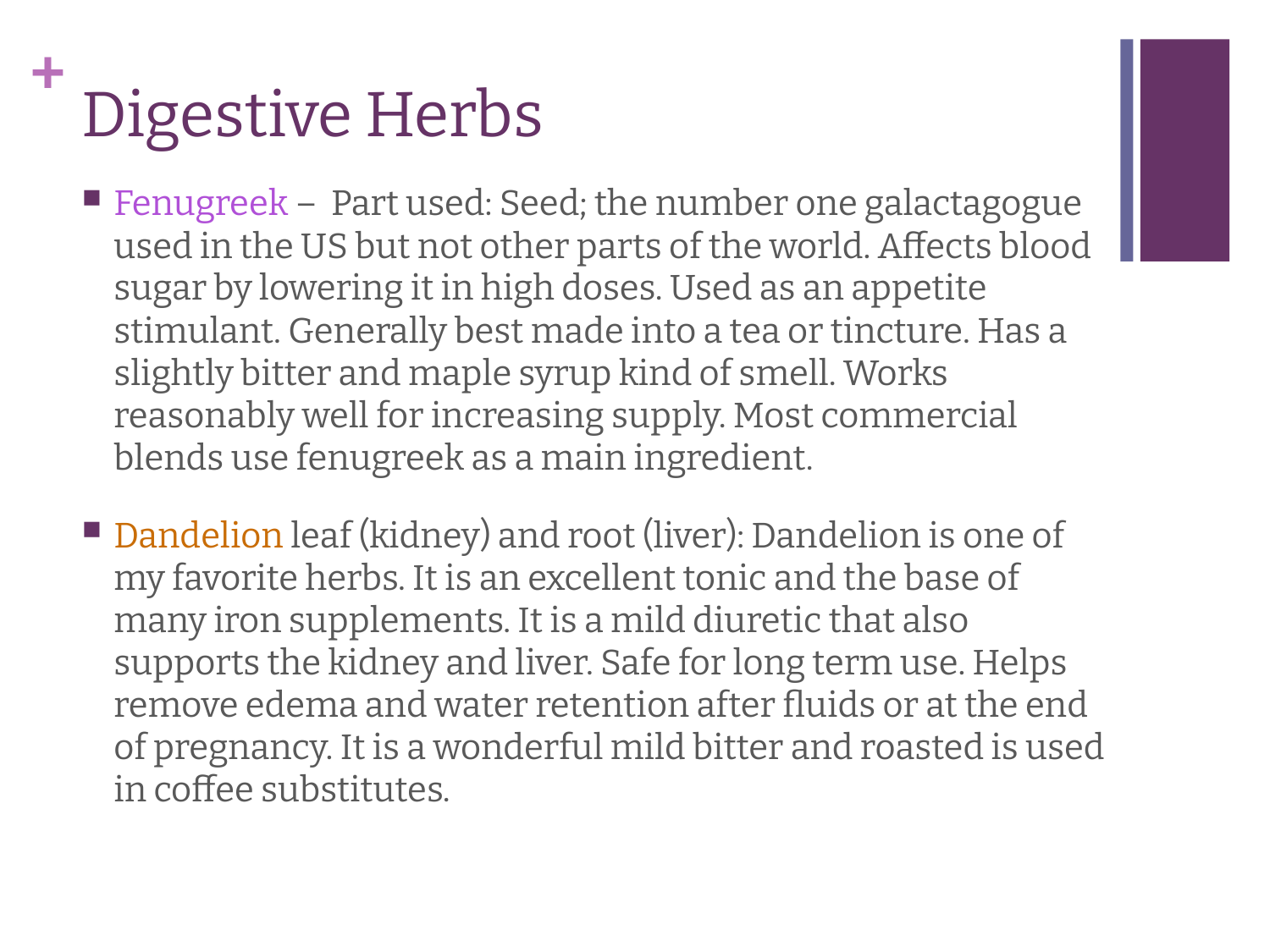

# Digestive Herbs
Fenugreek –  Part used: Seed; the number one galactagogue used in the US but not other parts of the world. Affects blood sugar by lowering it in high doses. Used as an appetite stimulant. Generally best made into a tea or tincture. Has a slightly bitter and maple syrup kind of smell. Works reasonably well for increasing supply. Most commercial blends use fenugreek as a main ingredient.
Dandelion leaf (kidney) and root (liver): Dandelion is one of my favorite herbs. It is an excellent tonic and the base of many iron supplements. It is a mild diuretic that also supports the kidney and liver. Safe for long term use. Helps remove edema and water retention after fluids or at the end of pregnancy. It is a wonderful mild bitter and roasted is used in coffee substitutes.